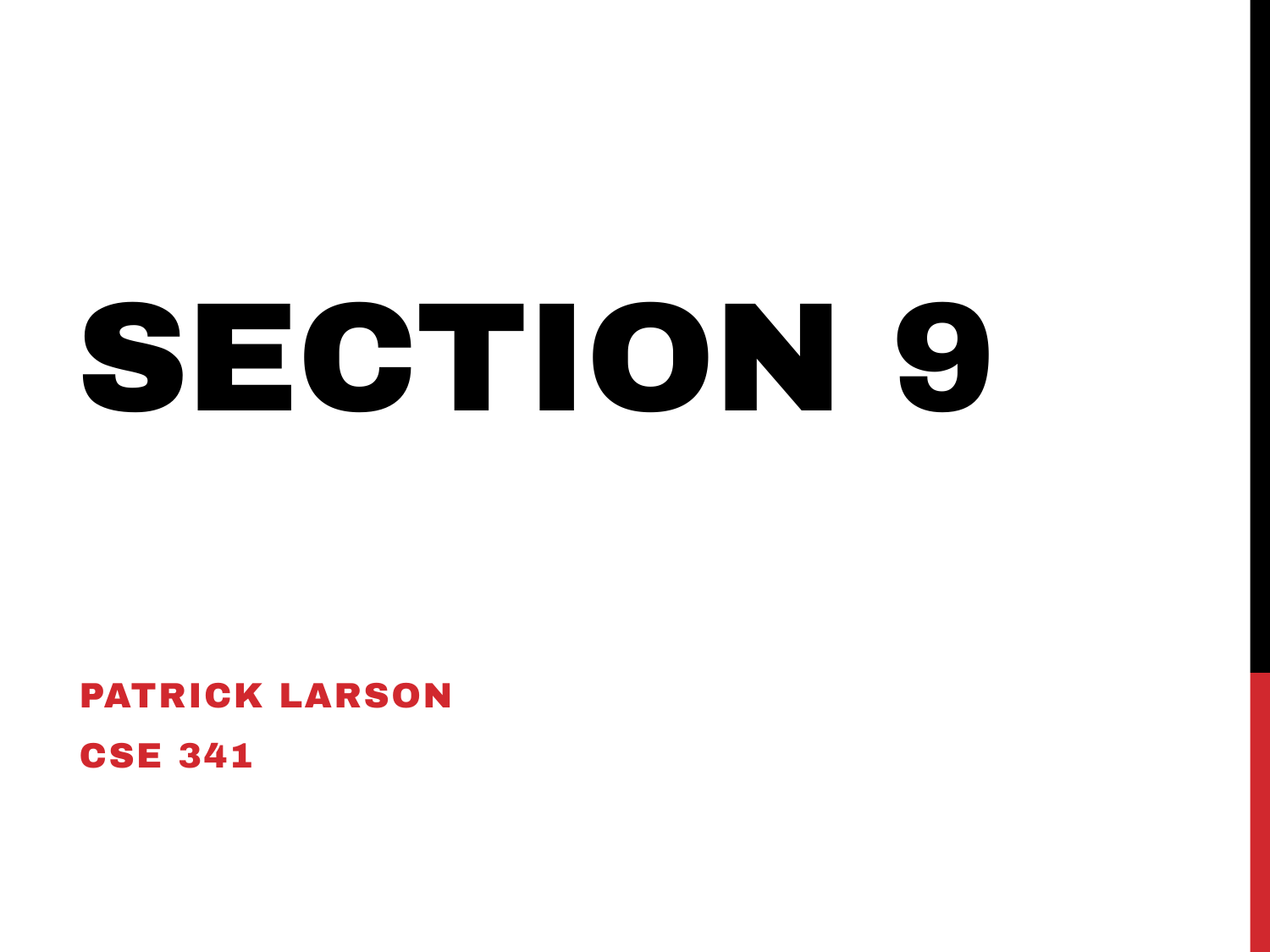

# Section 9
Patrick Larson
CSE 341